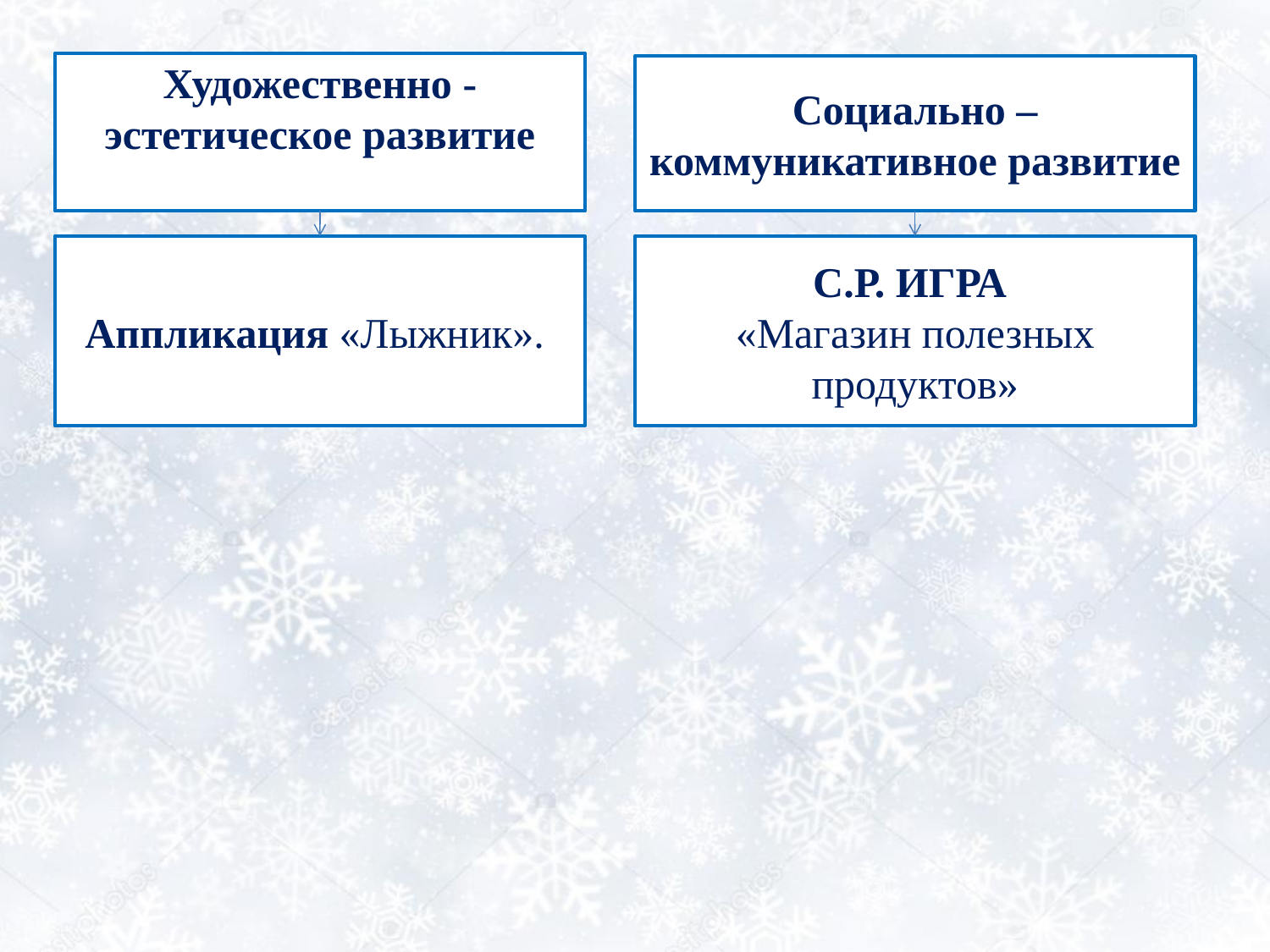

#
Художественно - эстетическое развитие

Социально – коммуникативное развитие

Аппликация «Лыжник».
С.Р. ИГРА
«Магазин полезных продуктов»